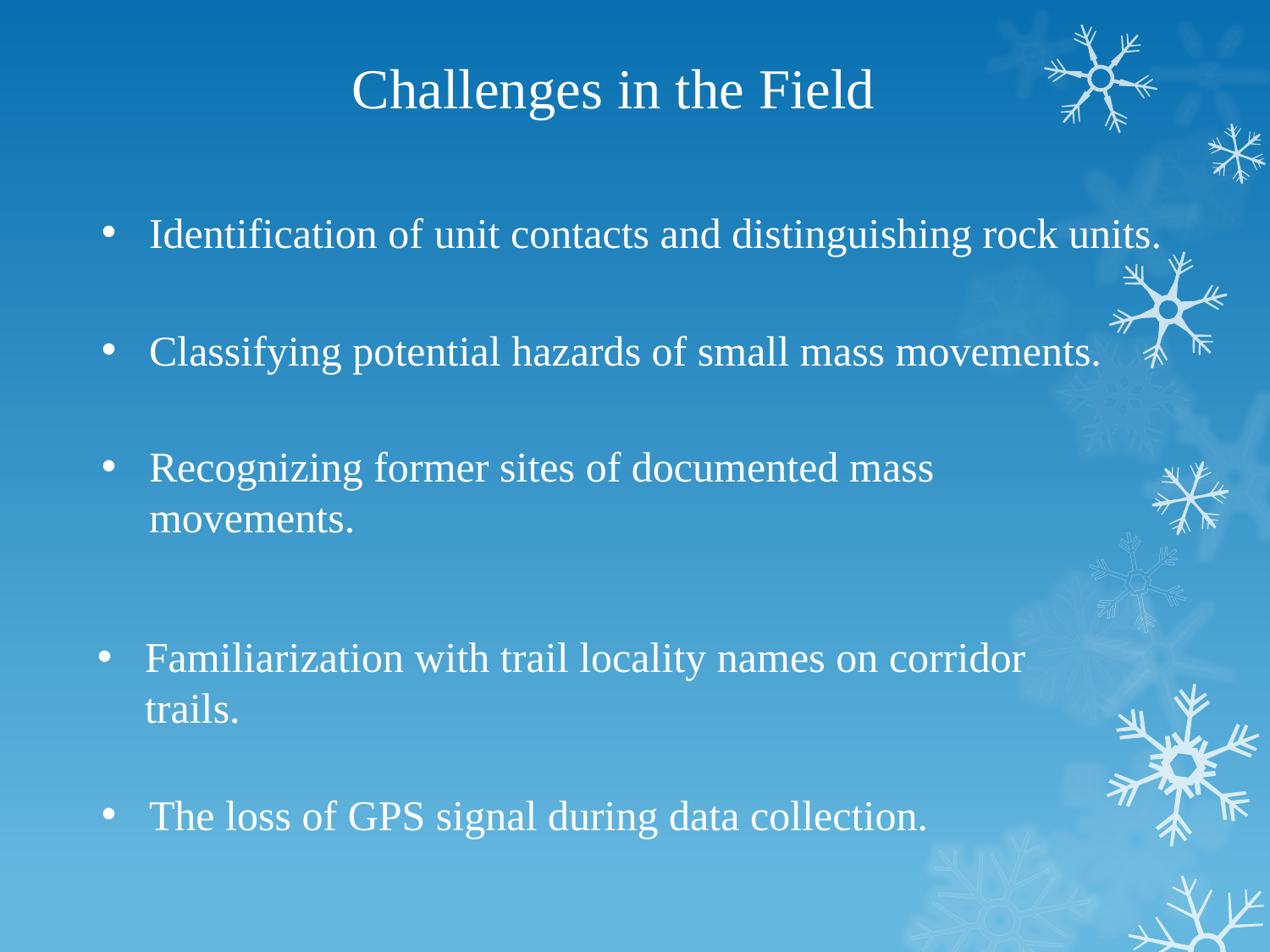

Challenges in the Field
Identification of unit contacts and distinguishing rock units.
Classifying potential hazards of small mass movements.
Recognizing former sites of documented mass movements.
Familiarization with trail locality names on corridor trails.
The loss of GPS signal during data collection.